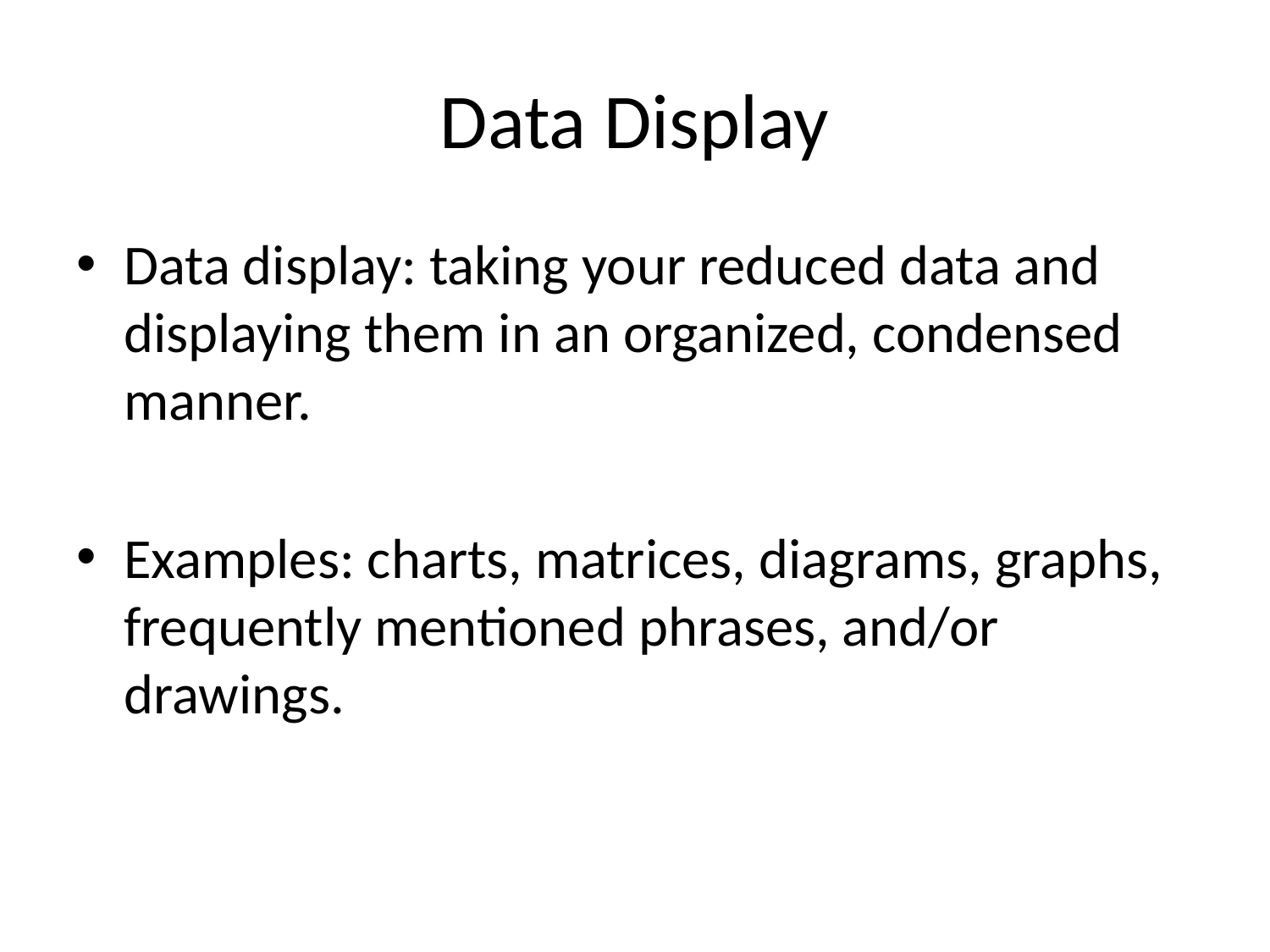

# Data Display
Data display: taking your reduced data and displaying them in an organized, condensed manner.

Examples: charts, matrices, diagrams, graphs, frequently mentioned phrases, and/or drawings.